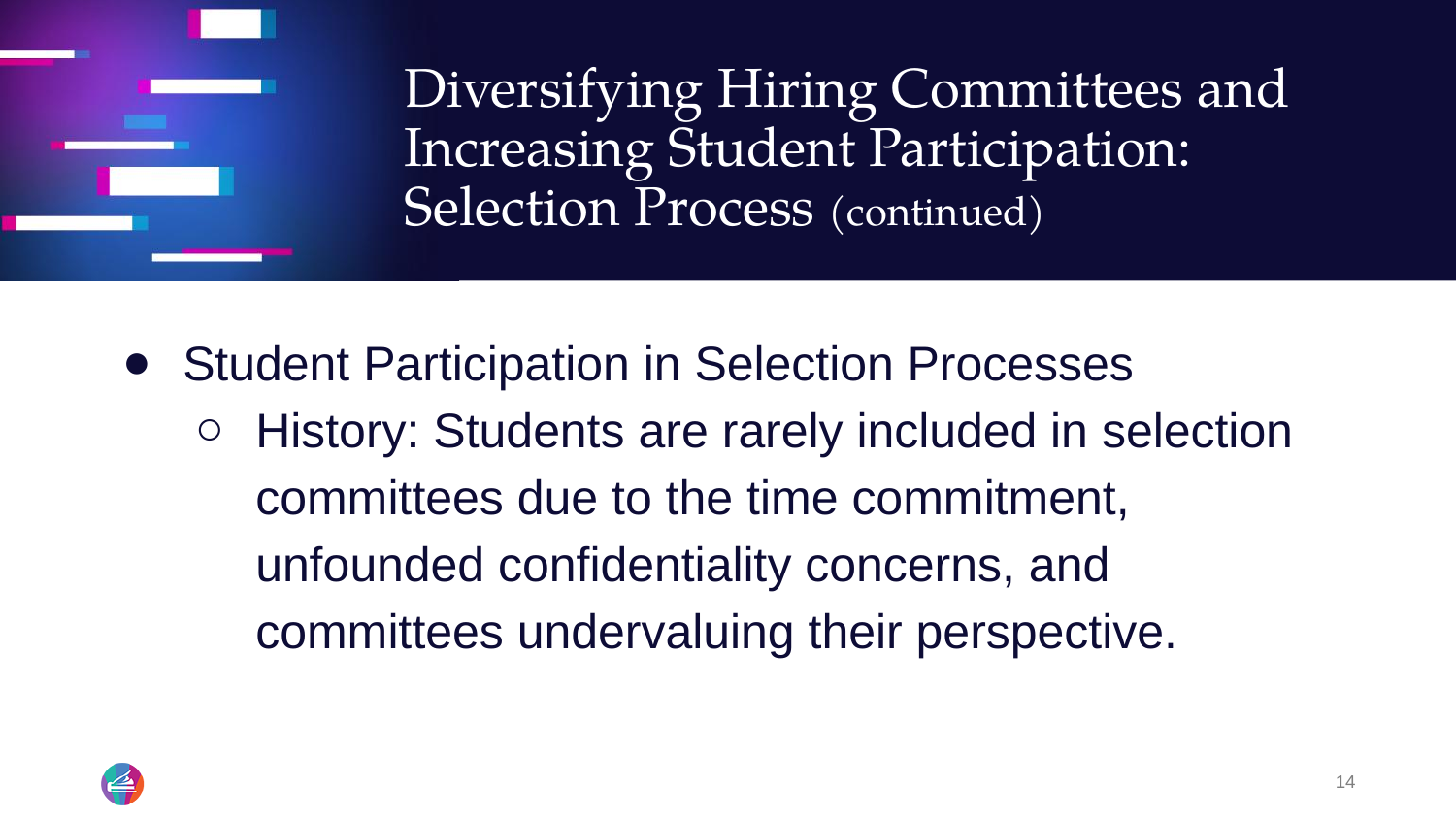

# Diversifying Hiring Committees and Increasing Student Participation: Selection Process (continued)
Student Participation in Selection Processes
History: Students are rarely included in selection committees due to the time commitment, unfounded confidentiality concerns, and committees undervaluing their perspective.
14